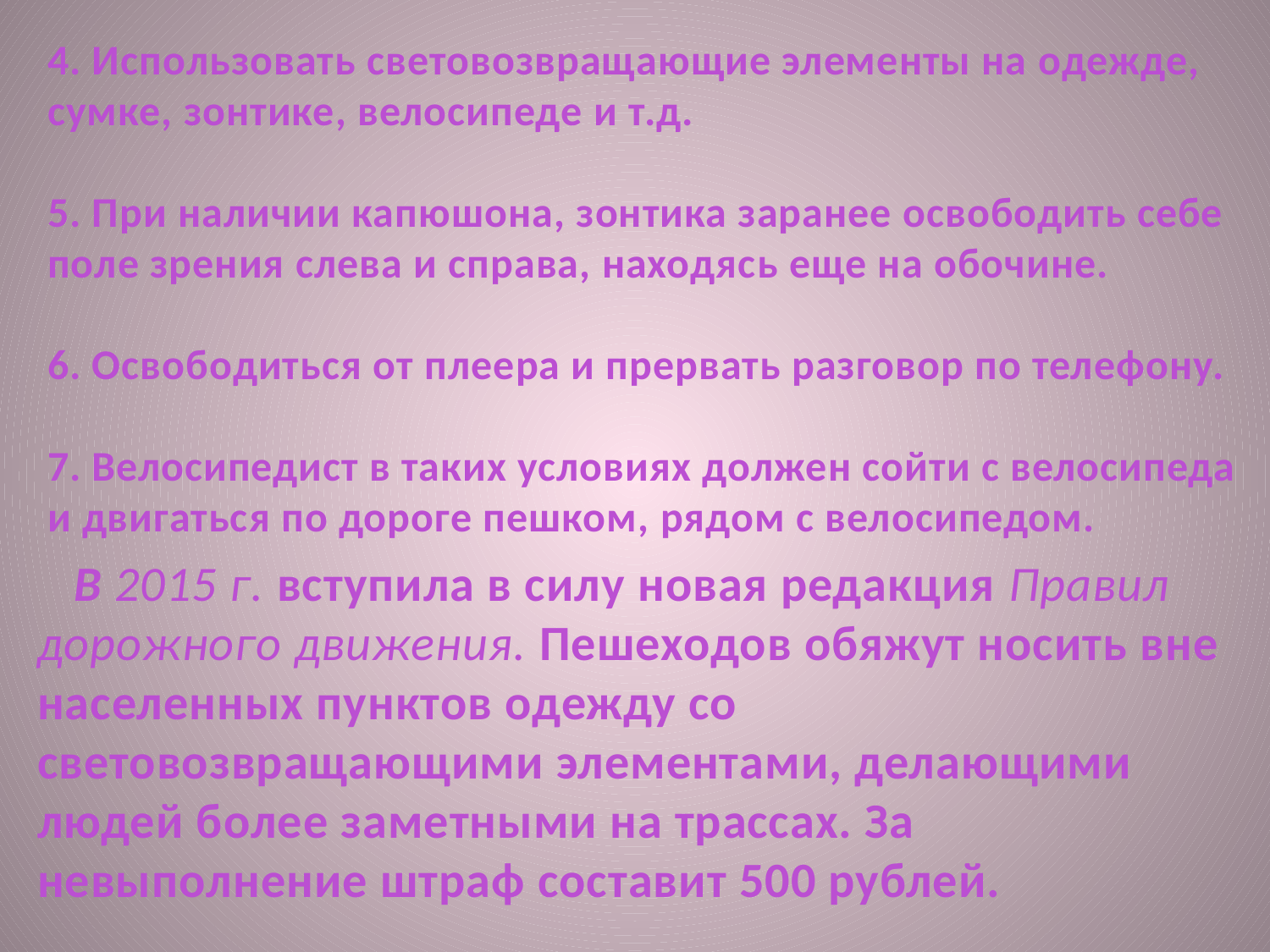

4. Использовать световозвращающие элементы на одежде, сумке, зонтике, велосипеде и т.д.

5. При наличии капюшона, зонтика заранее освободить себе поле зрения слева и справа, находясь еще на обочине.

6. Освободиться от плеера и прервать разговор по телефону.

7. Велосипедист в таких условиях должен сойти с велосипеда и двигаться по дороге пешком, рядом с велосипедом.

   В 2015 г. вступила в силу новая редакция Правил дорожного движения. Пешеходов обяжут носить вне населенных пунктов одежду со световозвращающими элементами, делающими людей более заметными на трассах. За невыполнение штраф составит 500 рублей.